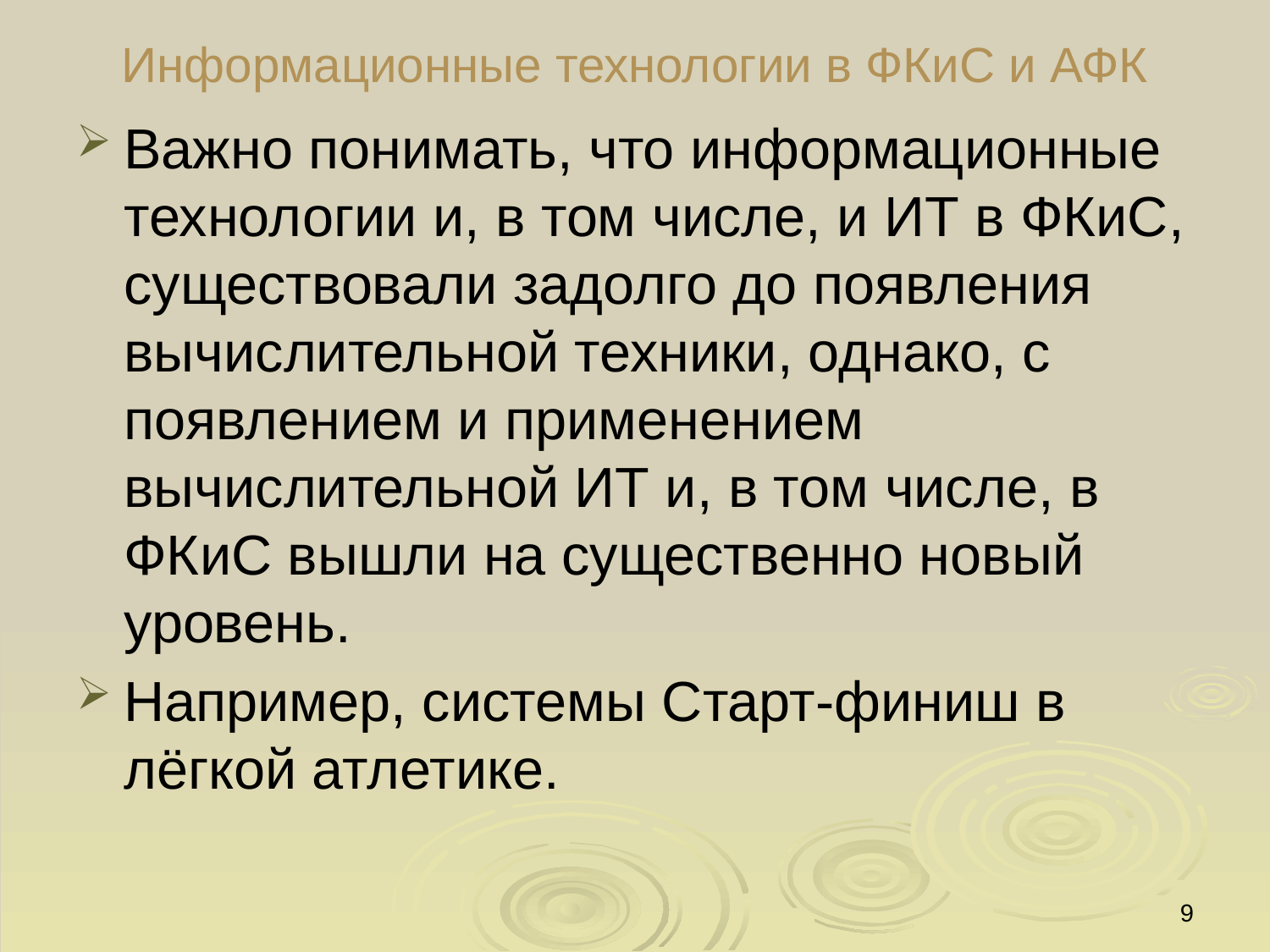

# Информационные технологии в ФКиС и АФК
Важно понимать, что информационные технологии и, в том числе, и ИТ в ФКиС, существовали задолго до появления вычислительной техники, однако, с появлением и применением вычислительной ИТ и, в том числе, в ФКиС вышли на существенно новый уровень.
Например, системы Старт-финиш в лёгкой атлетике.
9